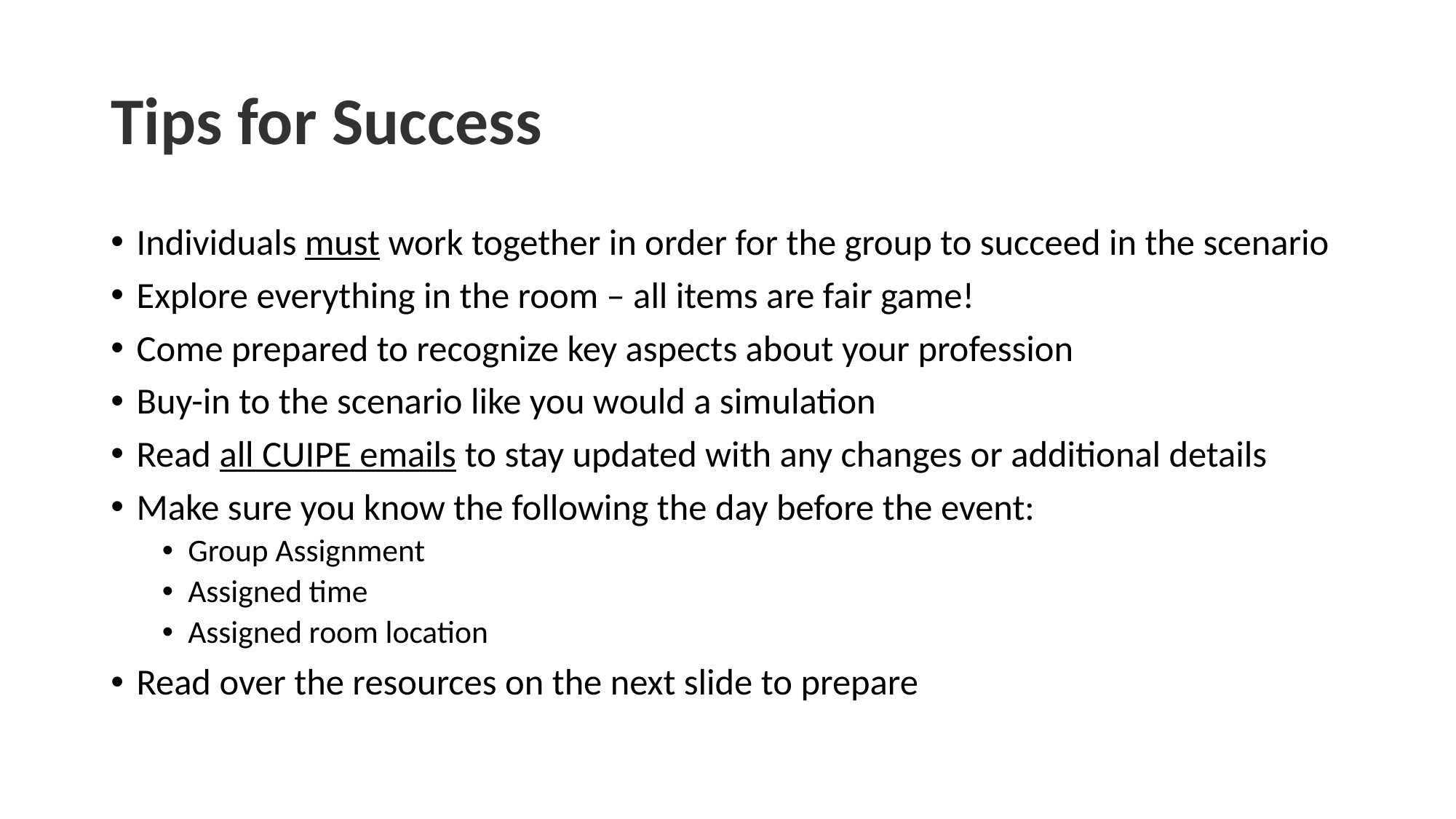

# Tips for Success
Individuals must work together in order for the group to succeed in the scenario
Explore everything in the room – all items are fair game!
Come prepared to recognize key aspects about your profession
Buy-in to the scenario like you would a simulation
Read all CUIPE emails to stay updated with any changes or additional details
Make sure you know the following the day before the event:
Group Assignment
Assigned time
Assigned room location
Read over the resources on the next slide to prepare